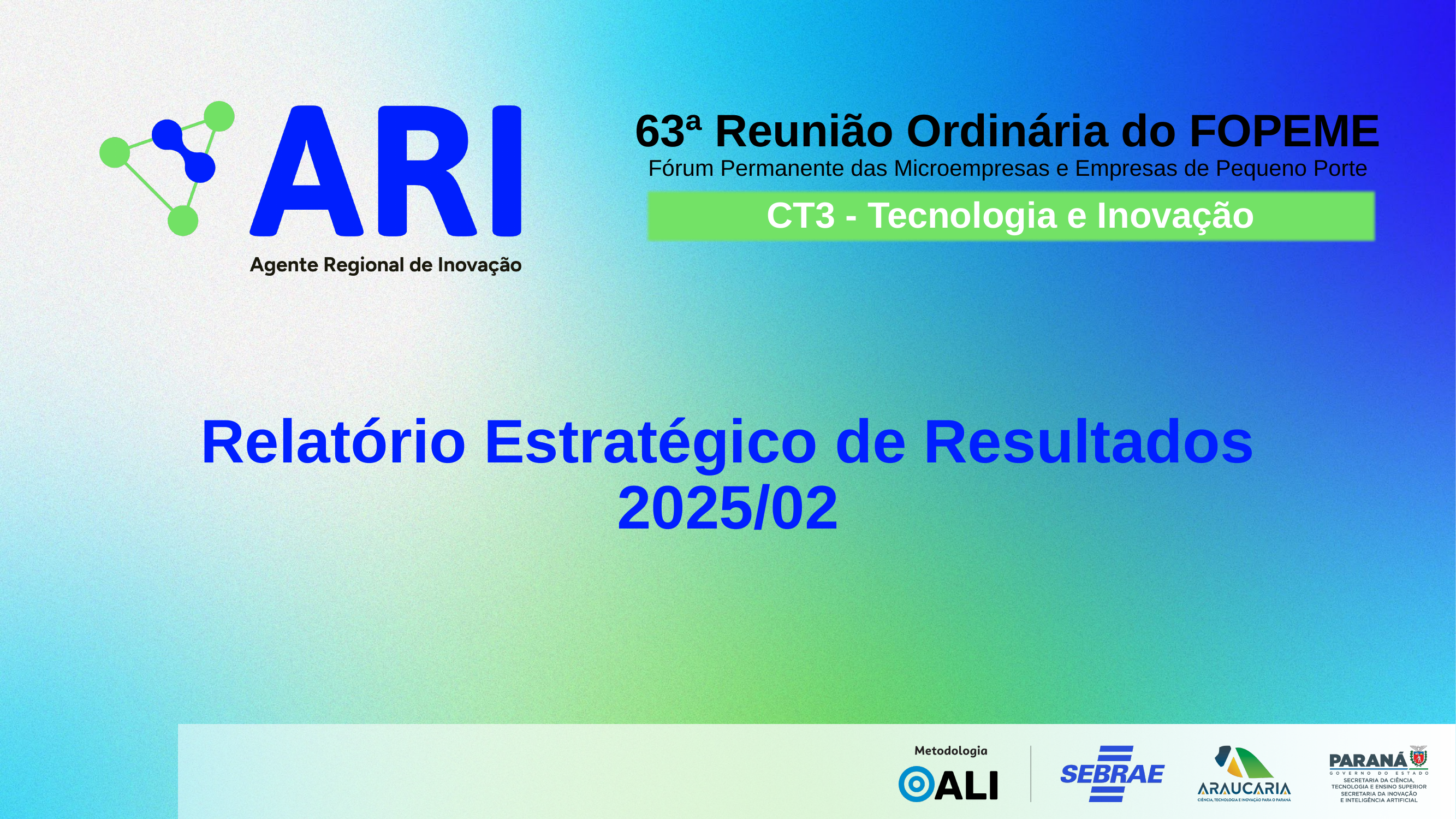

63ª Reunião Ordinária do FOPEME
Fórum Permanente das Microempresas e Empresas de Pequeno Porte
CT3 - Tecnologia e Inovação
Relatório Estratégico de Resultados
2025/02